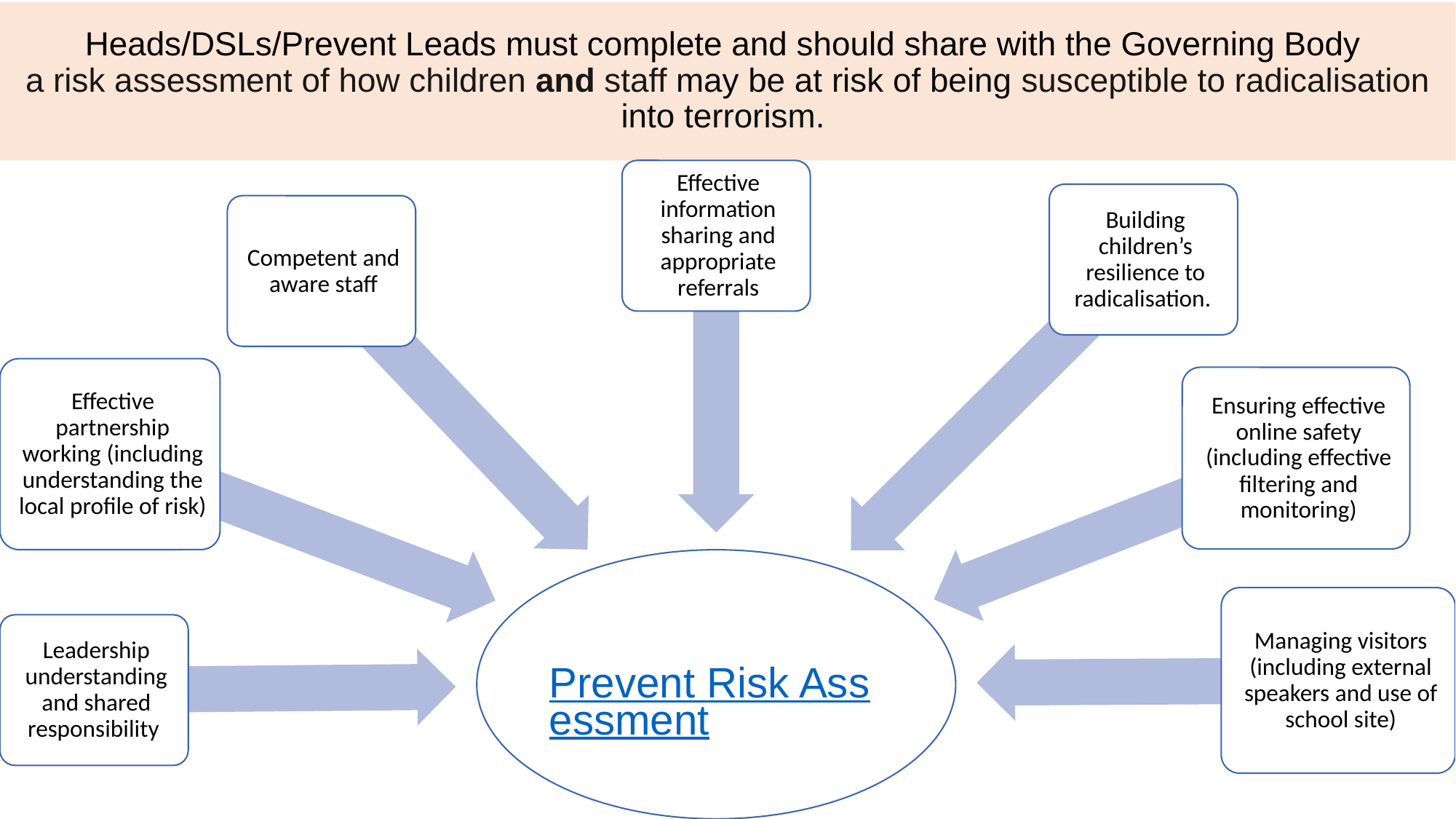

Heads/DSLs/Prevent Leads must complete and should share with the Governing Body
a risk assessment of how children and staff may be at risk of being susceptible to radicalisation into terrorism.
Prevent Risk Assessment
Leadership understanding and shared responsibility
Effective partnership working (including understanding the local profile of risk)
Competent and aware staff
Effective information sharing and appropriate referrals
Building children’s resilience to radicalisation.
Ensuring effective online safety (including effective filtering and monitoring)
Managing visitors (including external speakers and use of school site)